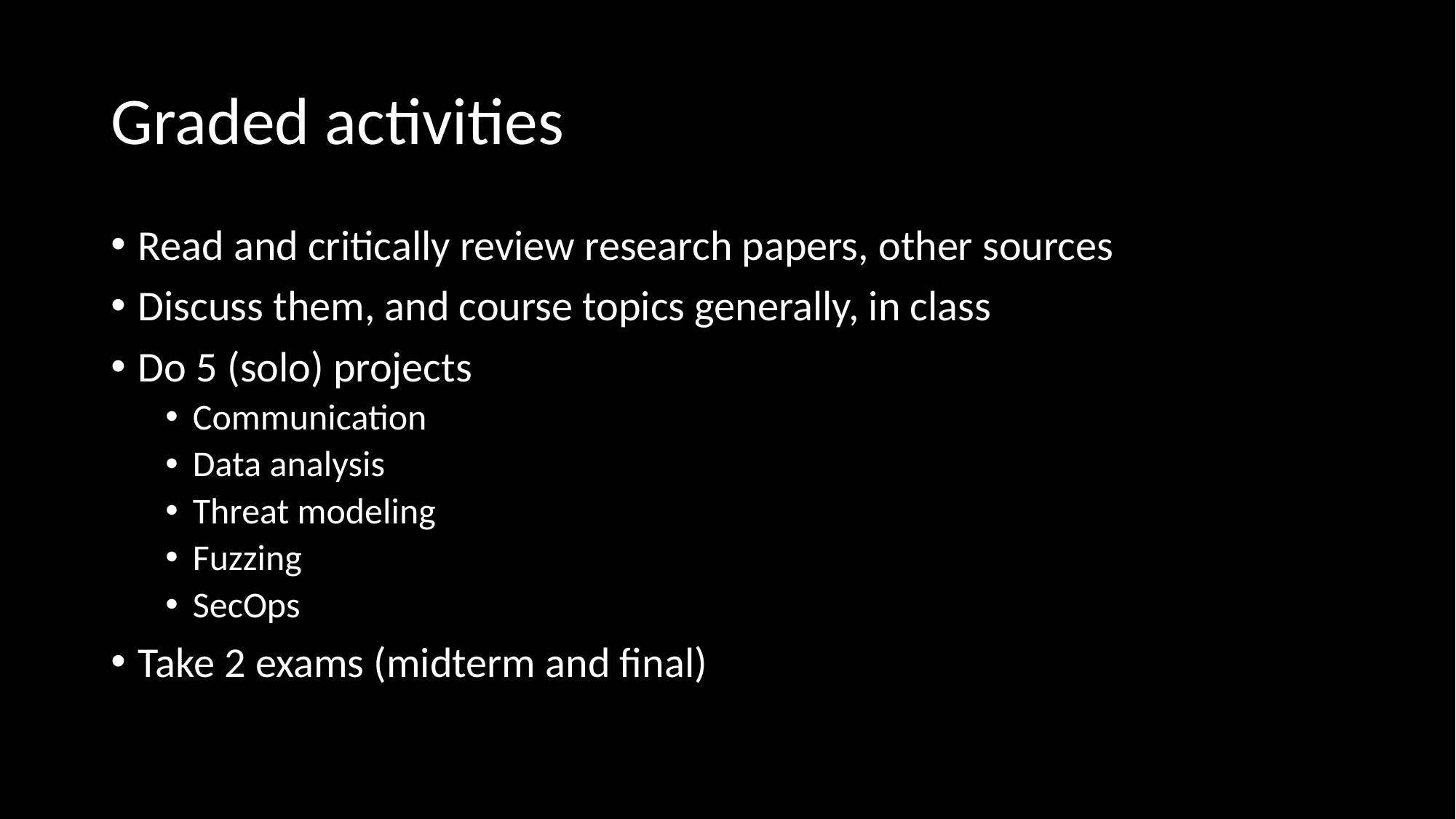

# Graded activities
Read and critically review research papers, other sources
Discuss them, and course topics generally, in class
Do 5 (solo) projects
Communication
Data analysis
Threat modeling
Fuzzing
SecOps
Take 2 exams (midterm and final)